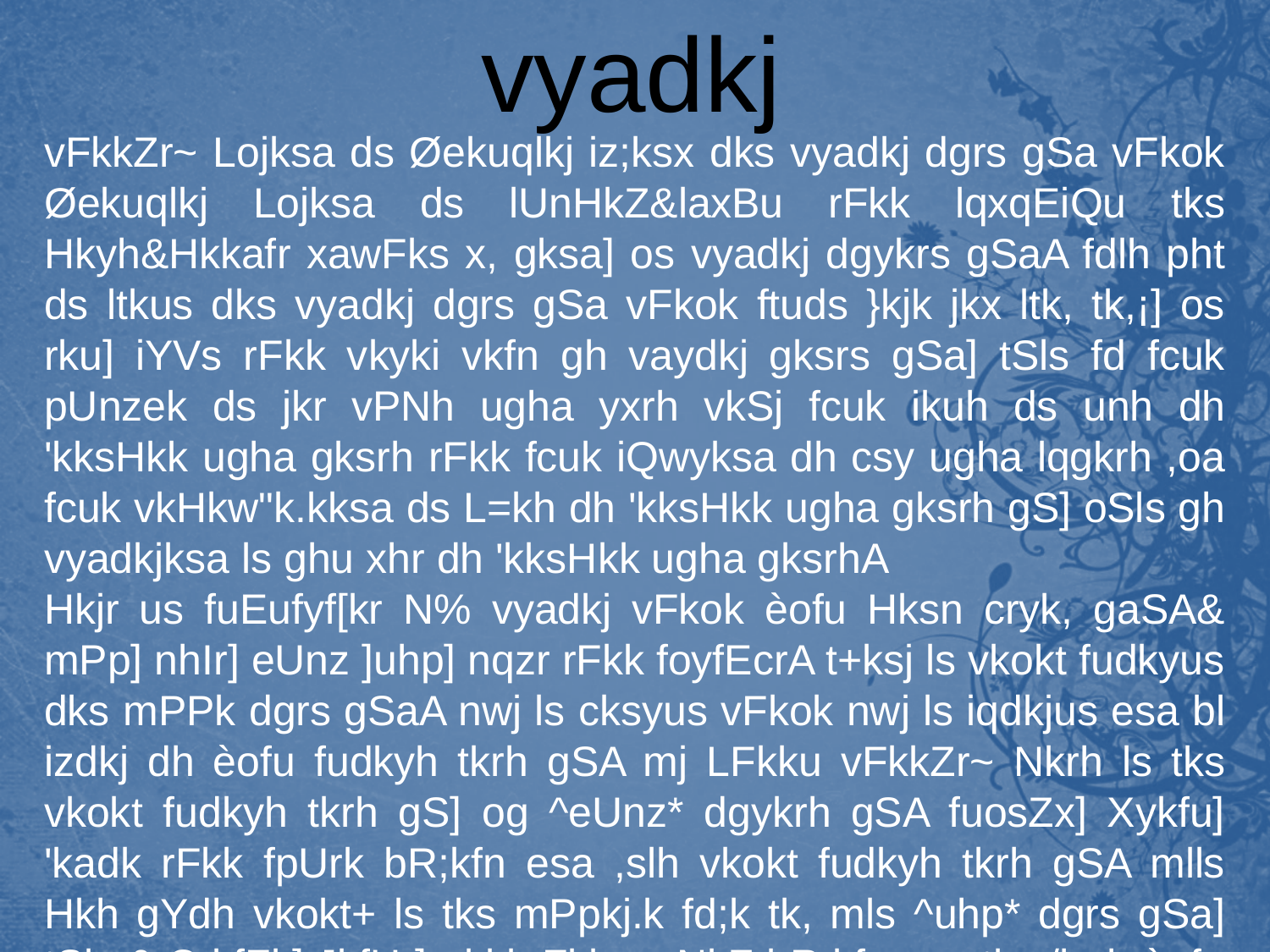

vyadkj
vFkkZr~ Lojksa ds Øekuqlkj iz;ksx dks vyadkj dgrs gSa vFkok Øekuqlkj Lojksa ds lUnHkZ&laxBu rFkk lqxqEiQu tks Hkyh&Hkkafr xawFks x, gksa] os vyadkj dgykrs gSaA fdlh pht ds ltkus dks vyadkj dgrs gSa vFkok ftuds }kjk jkx ltk, tk,¡] os rku] iYVs rFkk vkyki vkfn gh vaydkj gksrs gSa] tSls fd fcuk pUnzek ds jkr vPNh ugha yxrh vkSj fcuk ikuh ds unh dh 'kksHkk ugha gksrh rFkk fcuk iQwyksa dh csy ugha lqgkrh ,oa fcuk vkHkw"k.kksa ds L=kh dh 'kksHkk ugha gksrh gS] oSls gh vyadkjksa ls ghu xhr dh 'kksHkk ugha gksrhA
Hkjr us fuEufyf[kr N% vyadkj vFkok èofu Hksn cryk, gaSA& mPp] nhIr] eUnz ]uhp] nqzr rFkk foyfEcrA t+ksj ls vkokt fudkyus dks mPPk dgrs gSaA nwj ls cksyus vFkok nwj ls iqdkjus esa bl izdkj dh èofu fudkyh tkrh gSA mj LFkku vFkkZr~ Nkrh ls tks vkokt fudkyh tkrh gS] og ^eUnz* dgykrh gSA fuosZx] Xykfu] 'kadk rFkk fpUrk bR;kfn esa ,slh vkokt fudkyh tkrh gSA mlls Hkh gYdh vkokt+ ls tks mPpkj.k fd;k tk, mls ^uhp* dgrs gSa] tSls & O;kfFk] JkfUr] =kkl rFkk ewNkZ bR;kfn esa tks /heh èofu esa mPpkj.k gksrk gS] mls uhp dgrs gaSA d.B ls tYnh & tYnh ftldk mPpkj.k gks] og nzqr dgykrk gSA yfTtr rFkk vkrZ bR;kfn O;fDRk bl izdkj dh èofu djrk gSA d.B ls gh vf/d vodk'k ls tks mPpkj.k fd;k tkrk gS] og foyfEcr dgykrk gSA J`axkj rFkk fordZ bR;kfn esa bl izdkj dk mPpkj.k gksrk gSA